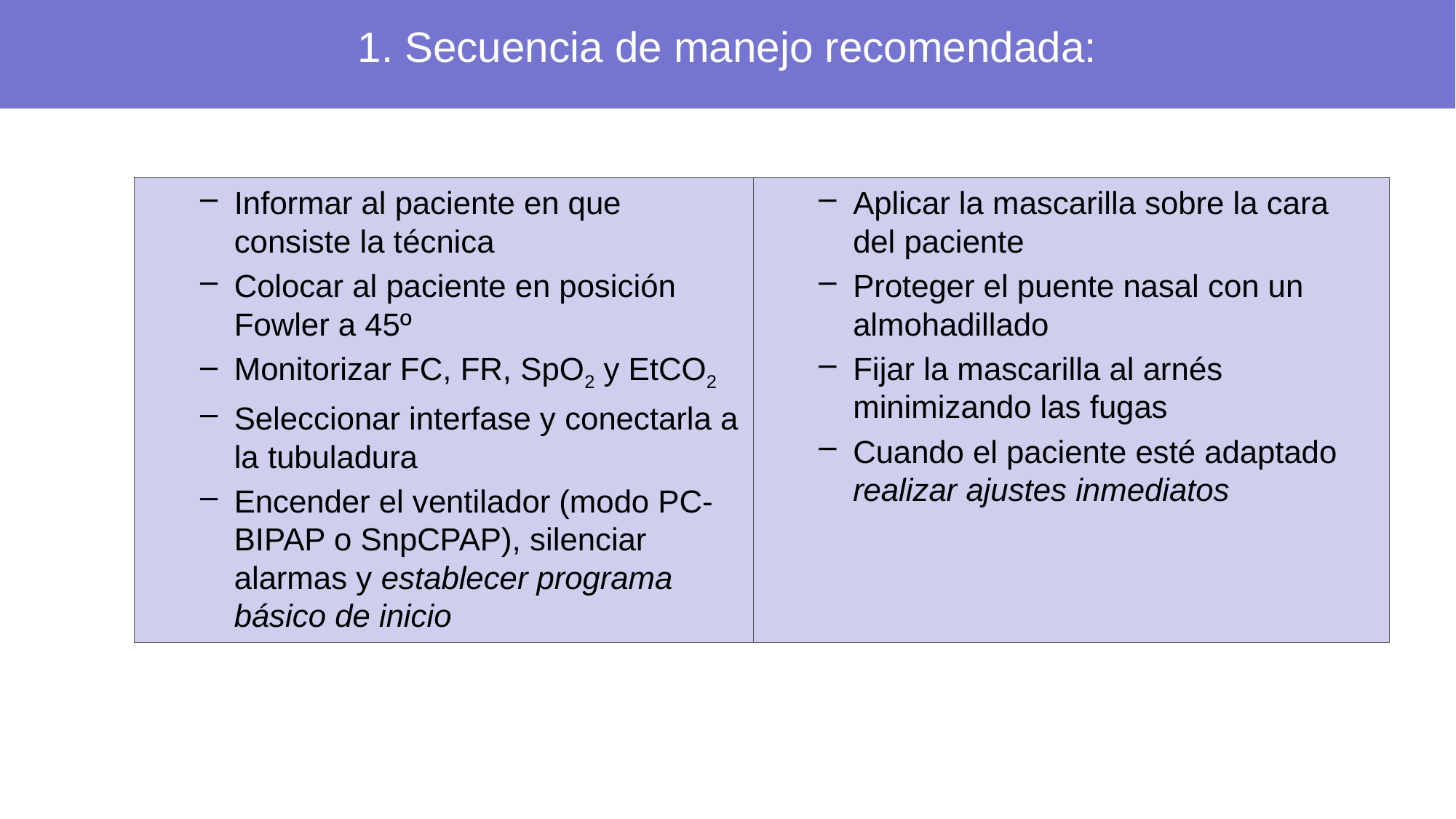

1. Secuencia de manejo recomendada:
Informar al paciente en que consiste la técnica
Colocar al paciente en posición Fowler a 45º
Monitorizar FC, FR, SpO2 y EtCO2
Seleccionar interfase y conectarla a la tubuladura
Encender el ventilador (modo PC-BIPAP o SnpCPAP), silenciar alarmas y establecer programa básico de inicio
Aplicar la mascarilla sobre la cara del paciente
Proteger el puente nasal con un almohadillado
Fijar la mascarilla al arnés minimizando las fugas
Cuando el paciente esté adaptado realizar ajustes inmediatos